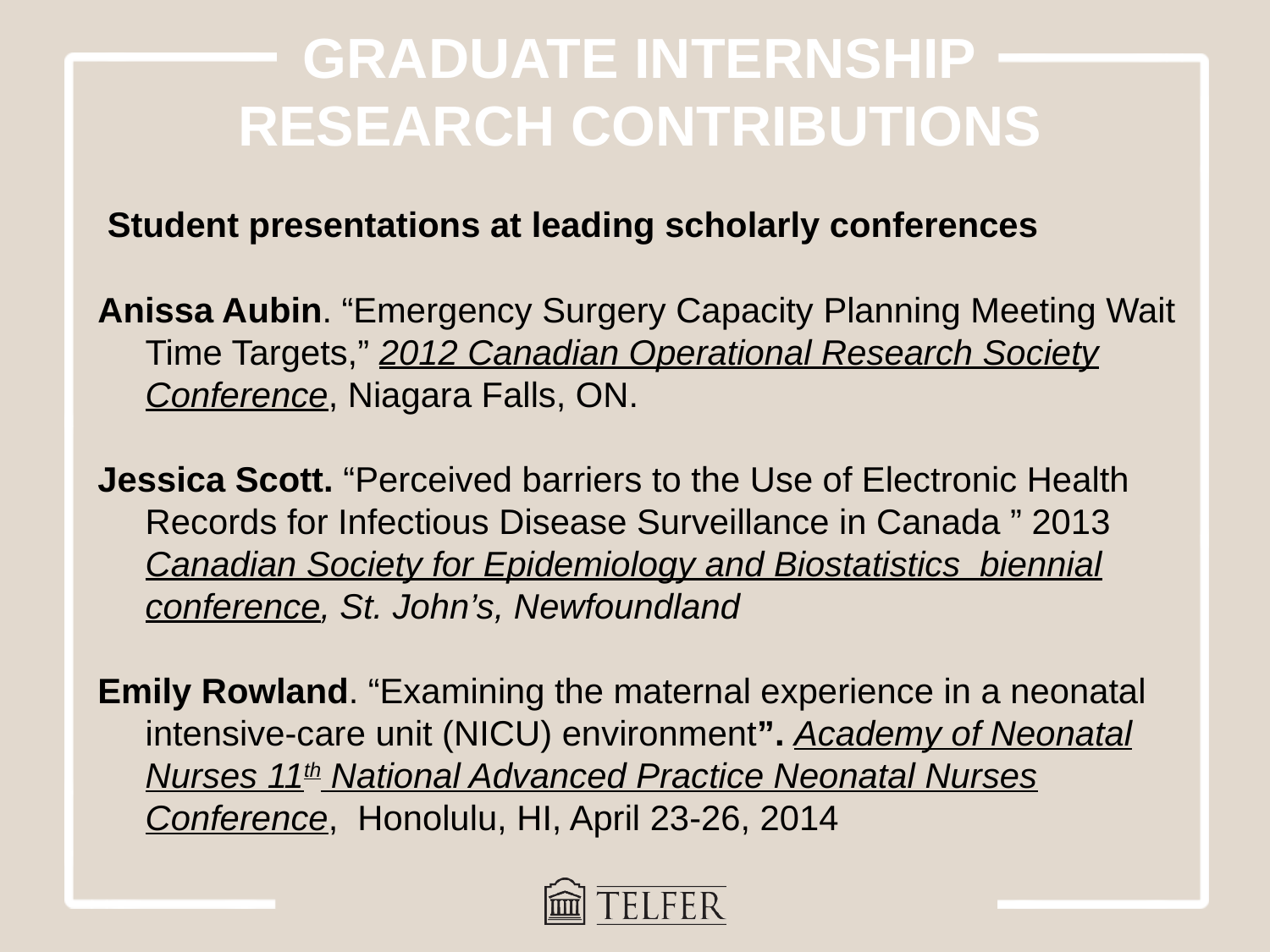

GRADUATE INTERNSHIP
RESEARCH CONTRIBUTIONS
 Student presentations at leading scholarly conferences

Anissa Aubin. “Emergency Surgery Capacity Planning Meeting Wait
Time Targets,” 2012 Canadian Operational Research Society Conference, Niagara Falls, ON.

Jessica Scott. “Perceived barriers to the Use of Electronic Health Records for Infectious Disease Surveillance in Canada ” 2013 Canadian Society for Epidemiology and Biostatistics  biennial conference, St. John’s, Newfoundland

Emily Rowland. “Examining the maternal experience in a neonatal intensive-care unit (NICU) environment”. Academy of Neonatal Nurses 11th National Advanced Practice Neonatal Nurses Conference,  Honolulu, HI, April 23-26, 2014